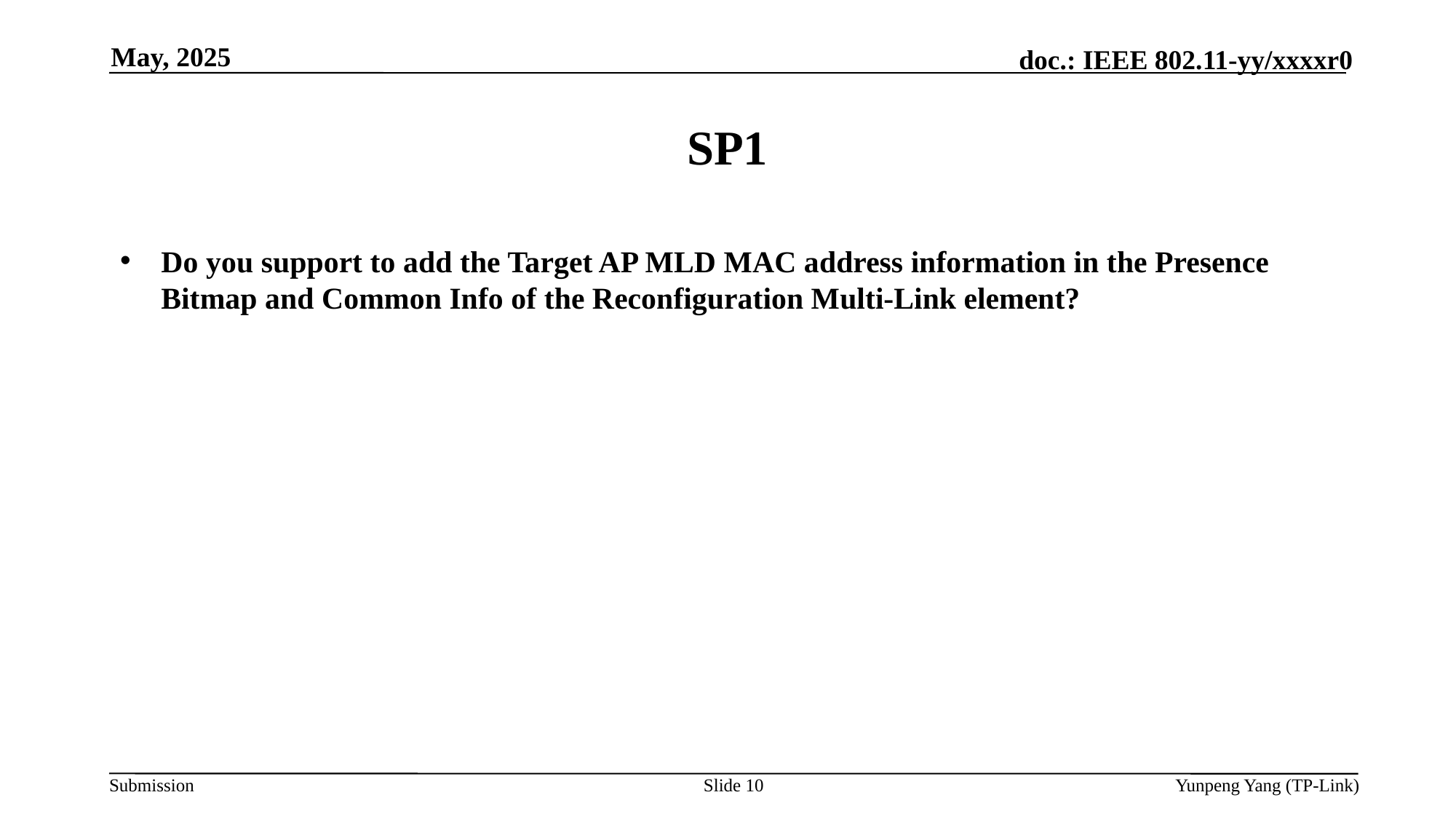

May, 2025
# SP1
Do you support to add the Target AP MLD MAC address information in the Presence Bitmap and Common Info of the Reconfiguration Multi-Link element?
Slide 10
Yunpeng Yang (TP-Link)